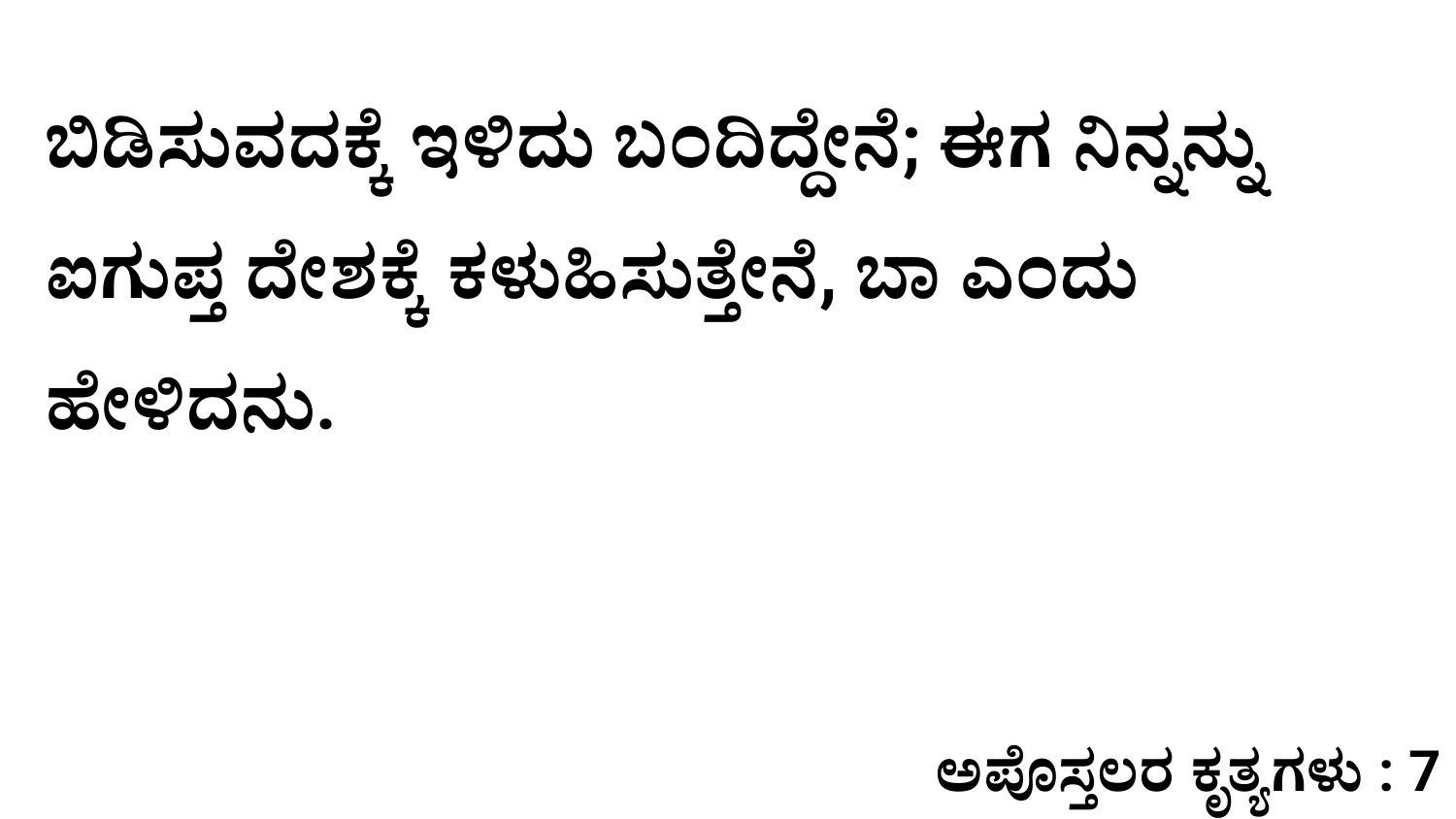

ಬಿಡಿಸುವದಕ್ಕೆ ಇಳಿದು ಬಂದಿದ್ದೇನೆ; ಈಗ ನಿನ್ನನ್ನು ಐಗುಪ್ತ ದೇಶಕ್ಕೆ ಕಳುಹಿಸುತ್ತೇನೆ, ಬಾ ಎಂದು ಹೇಳಿದನು.
ಅಪೊಸ್ತಲರ ಕೃತ್ಯಗಳು : 7